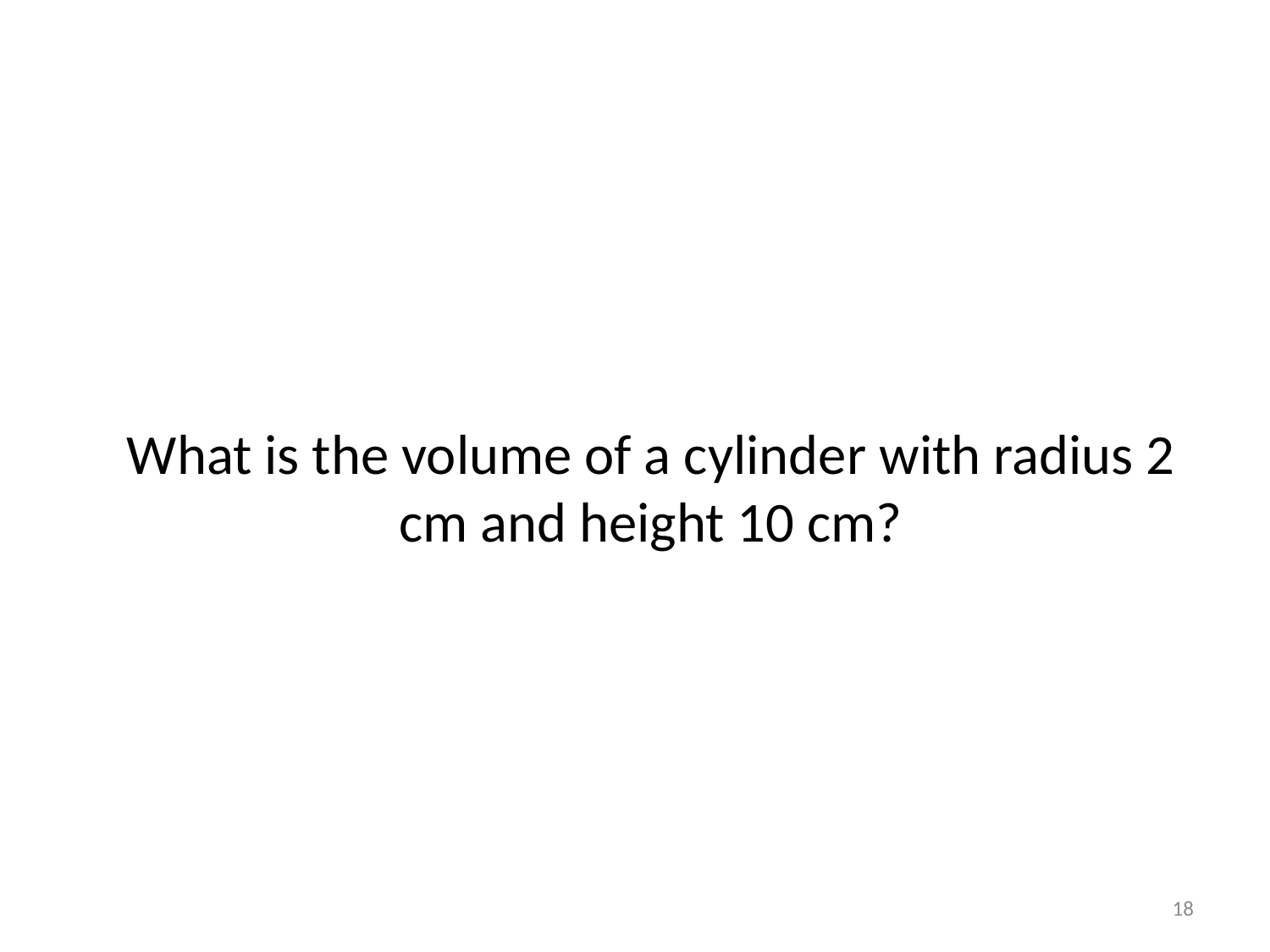

# What is the volume of a cylinder with radius 2 cm and height 10 cm?
18